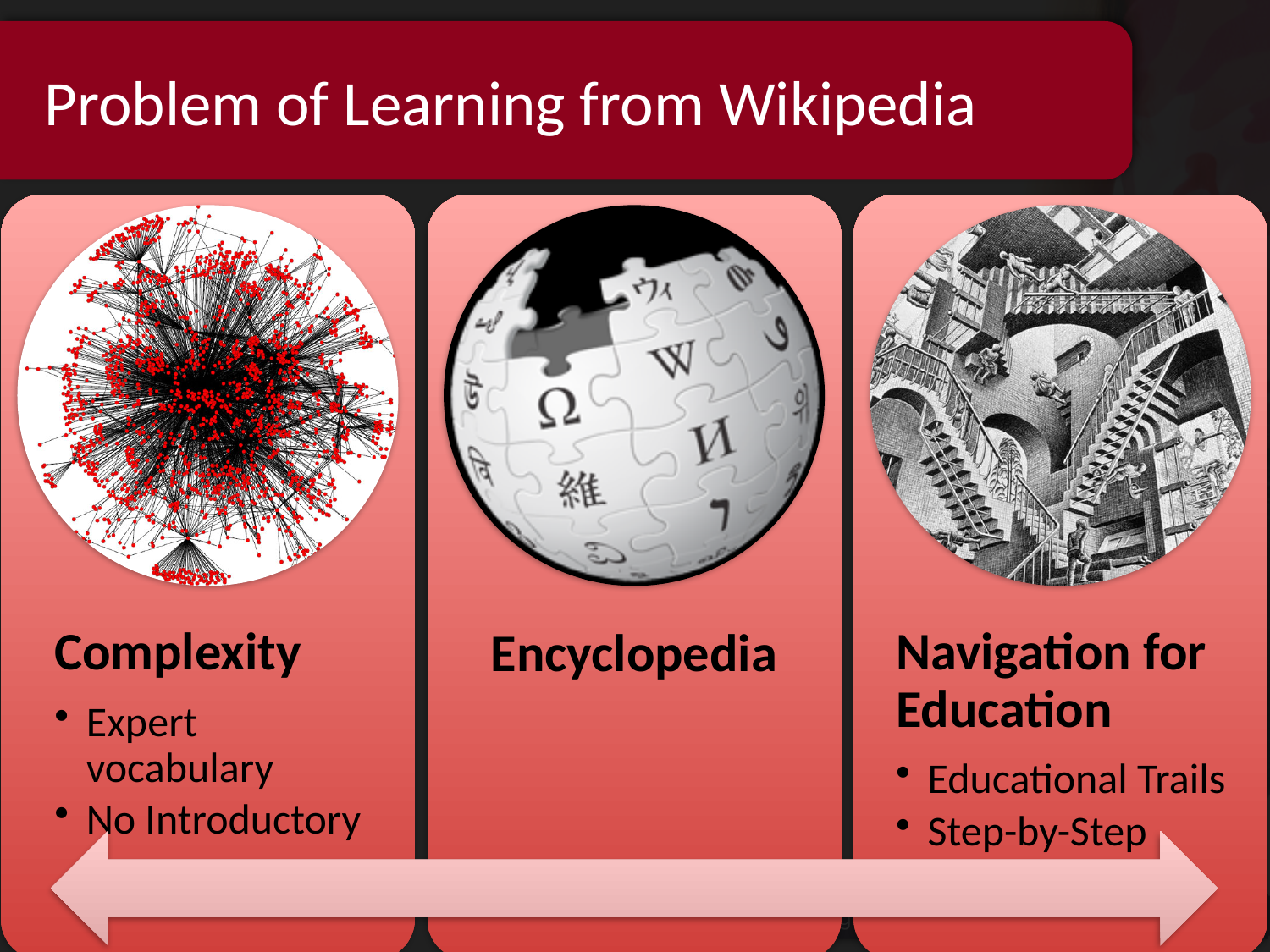

# Problem of Learning from Wikipedia

Complexity
Expert vocabulary
No Introductory
Encyclopedia

Navigation for Education
Educational Trails
Step-by-Step

Redesigning Wikipedia for  Education